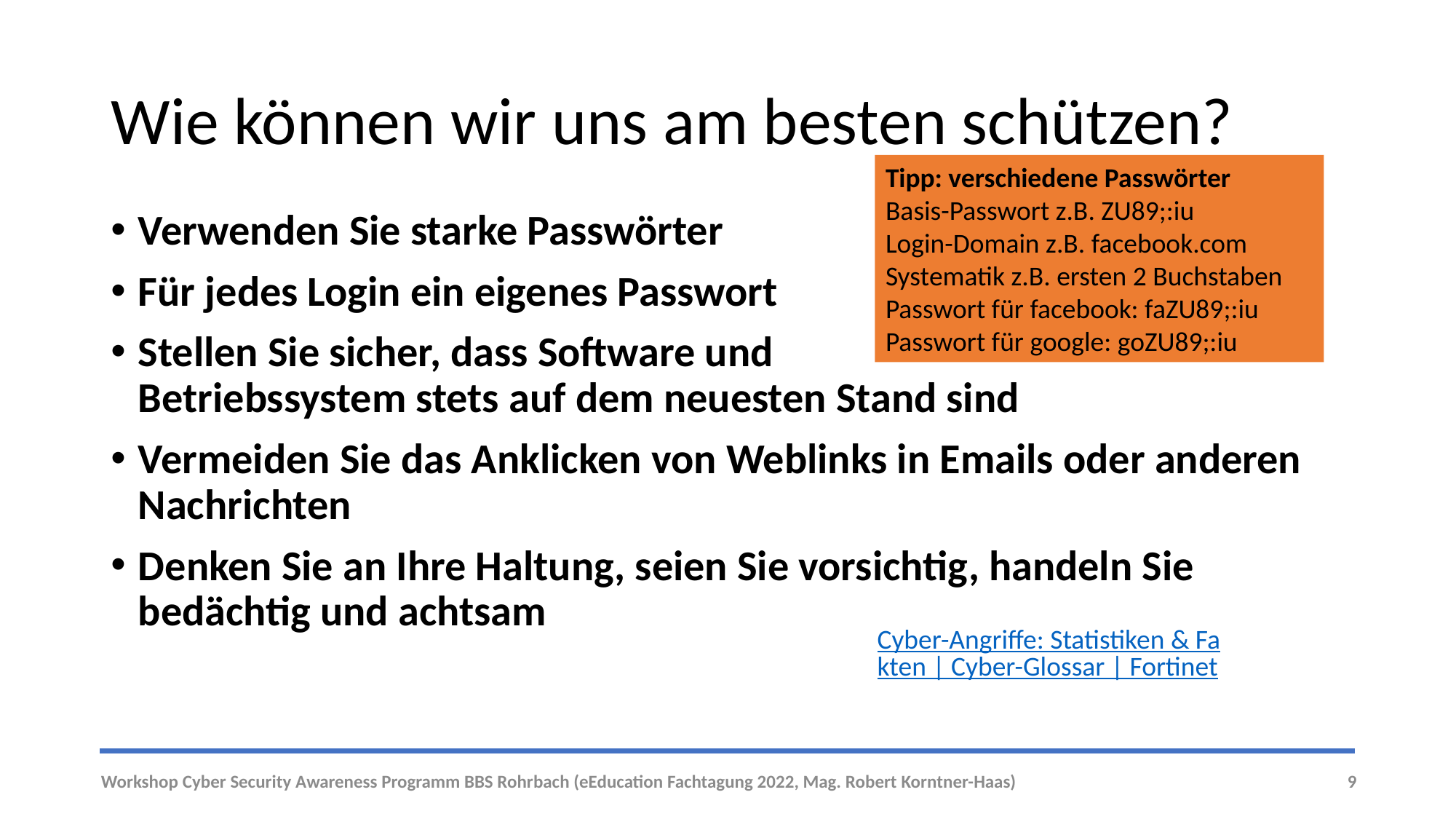

# Wie können wir uns am besten schützen?
Tipp: verschiedene Passwörter
Basis-Passwort z.B. ZU89;:iu
Login-Domain z.B. facebook.com
Systematik z.B. ersten 2 Buchstaben
Passwort für facebook: faZU89;:iu
Passwort für google: goZU89;:iu
Verwenden Sie starke Passwörter
Für jedes Login ein eigenes Passwort
Stellen Sie sicher, dass Software und
Betriebssystem stets auf dem neuesten Stand sind
Vermeiden Sie das Anklicken von Weblinks in Emails oder anderen Nachrichten
Denken Sie an Ihre Haltung, seien Sie vorsichtig, handeln Sie bedächtig und achtsam
Cyber-Angriffe: Statistiken & Fakten | Cyber-Glossar | Fortinet
Workshop Cyber Security Awareness Programm BBS Rohrbach (eEducation Fachtagung 2022, Mag. Robert Korntner-Haas)
9